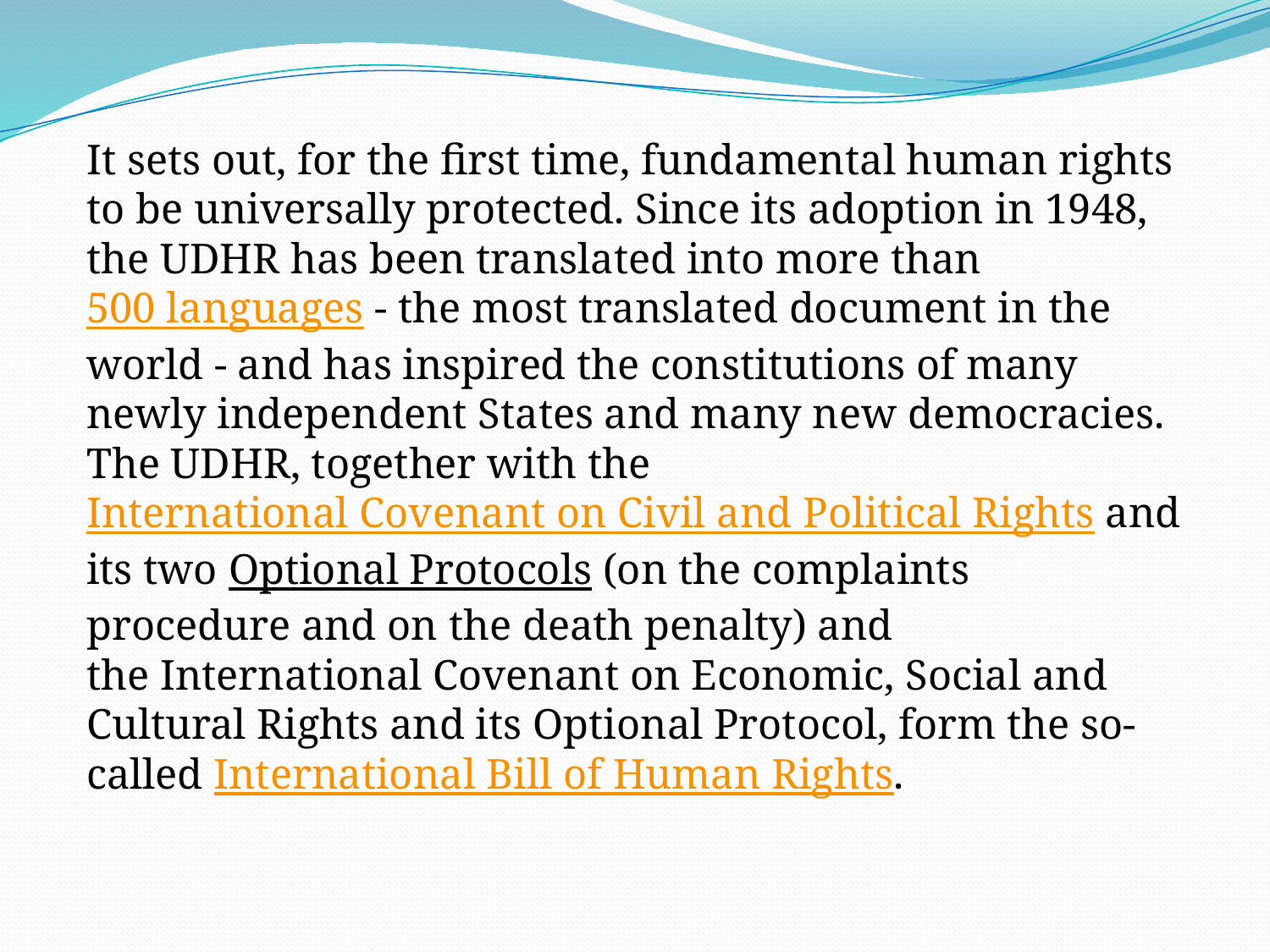

It sets out, for the first time, fundamental human rights to be universally protected. Since its adoption in 1948, the UDHR has been translated into more than 500 languages - the most translated document in the world - and has inspired the constitutions of many newly independent States and many new democracies. The UDHR, together with the International Covenant on Civil and Political Rights and its two Optional Protocols (on the complaints procedure and on the death penalty) and the International Covenant on Economic, Social and Cultural Rights and its Optional Protocol, form the so-called International Bill of Human Rights.